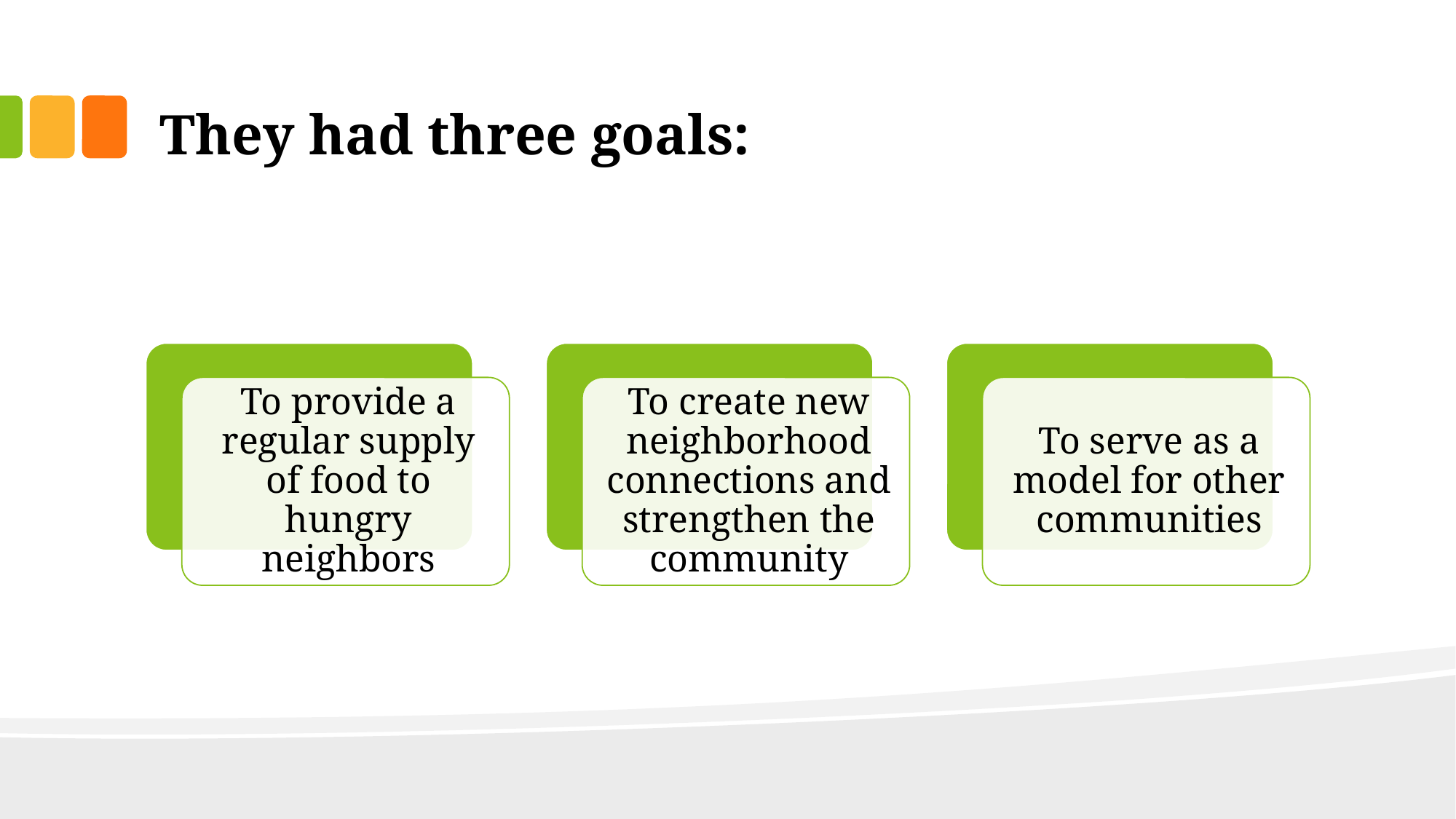

# They had three goals:
To provide a regular supply of food to hungry neighbors
To create new neighborhood connections and strengthen the community
To serve as a model for other communities